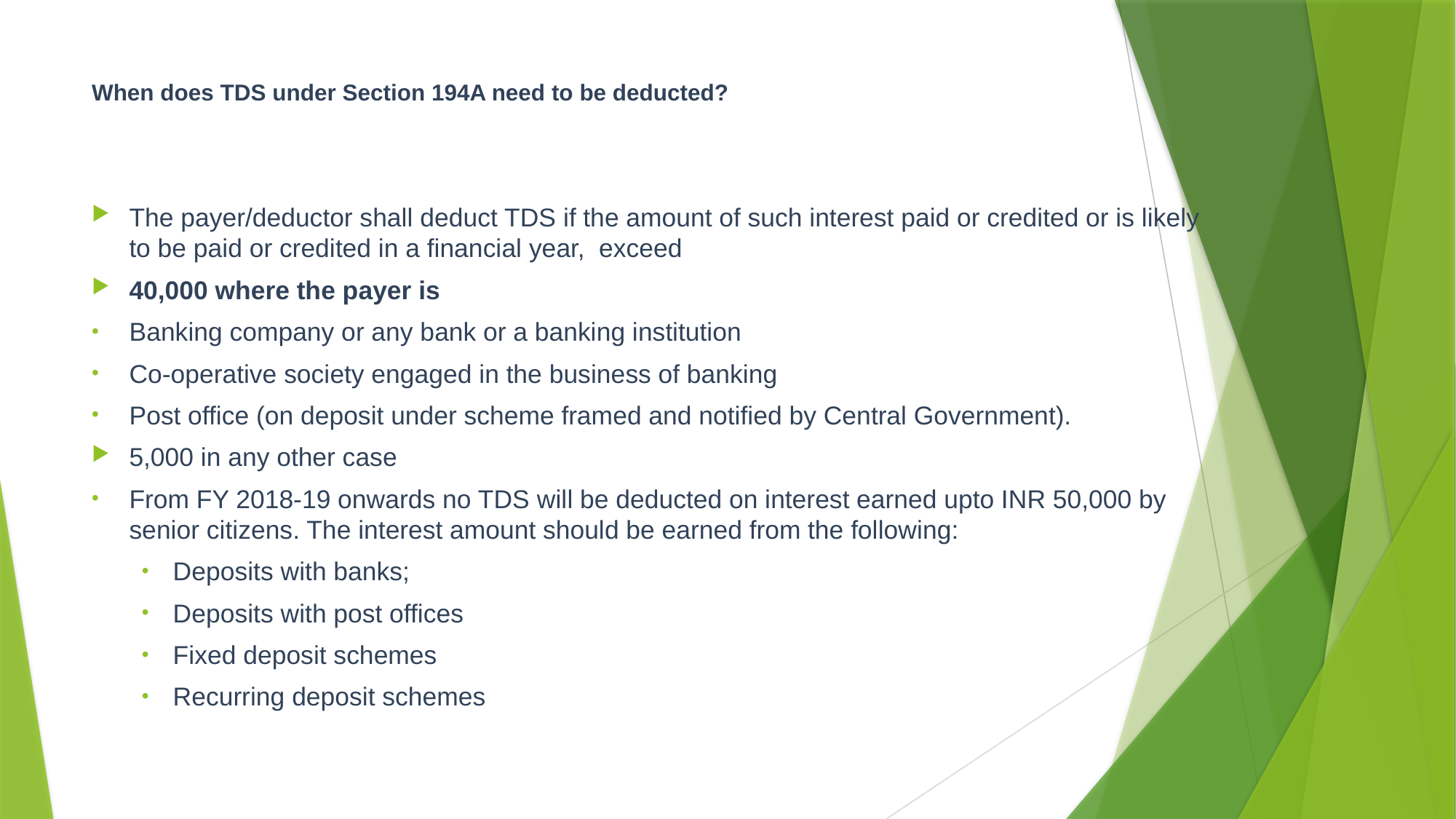

# When does TDS under Section 194A need to be deducted?
The payer/deductor shall deduct TDS if the amount of such interest paid or credited or is likely to be paid or credited in a financial year,  exceed
40,000 where the payer is
Banking company or any bank or a banking institution
Co-operative society engaged in the business of banking
Post office (on deposit under scheme framed and notified by Central Government).
5,000 in any other case
From FY 2018-19 onwards no TDS will be deducted on interest earned upto INR 50,000 by senior citizens. The interest amount should be earned from the following:
Deposits with banks;
Deposits with post offices
Fixed deposit schemes
Recurring deposit schemes